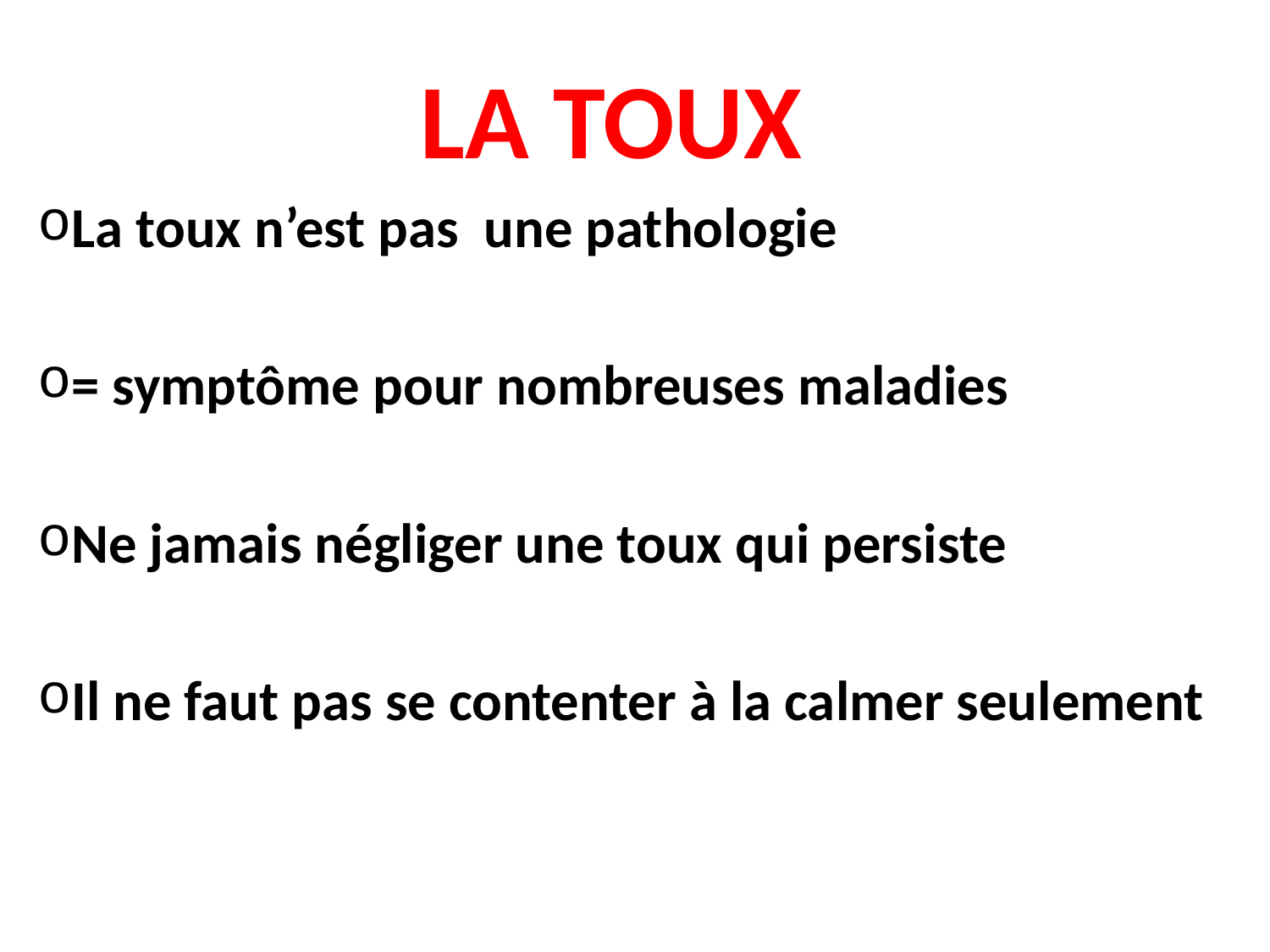

LA TOUX
La toux n’est pas  une pathologie

= symptôme pour nombreuses maladies

Ne jamais négliger une toux qui persiste

Il ne faut pas se contenter à la calmer seulement